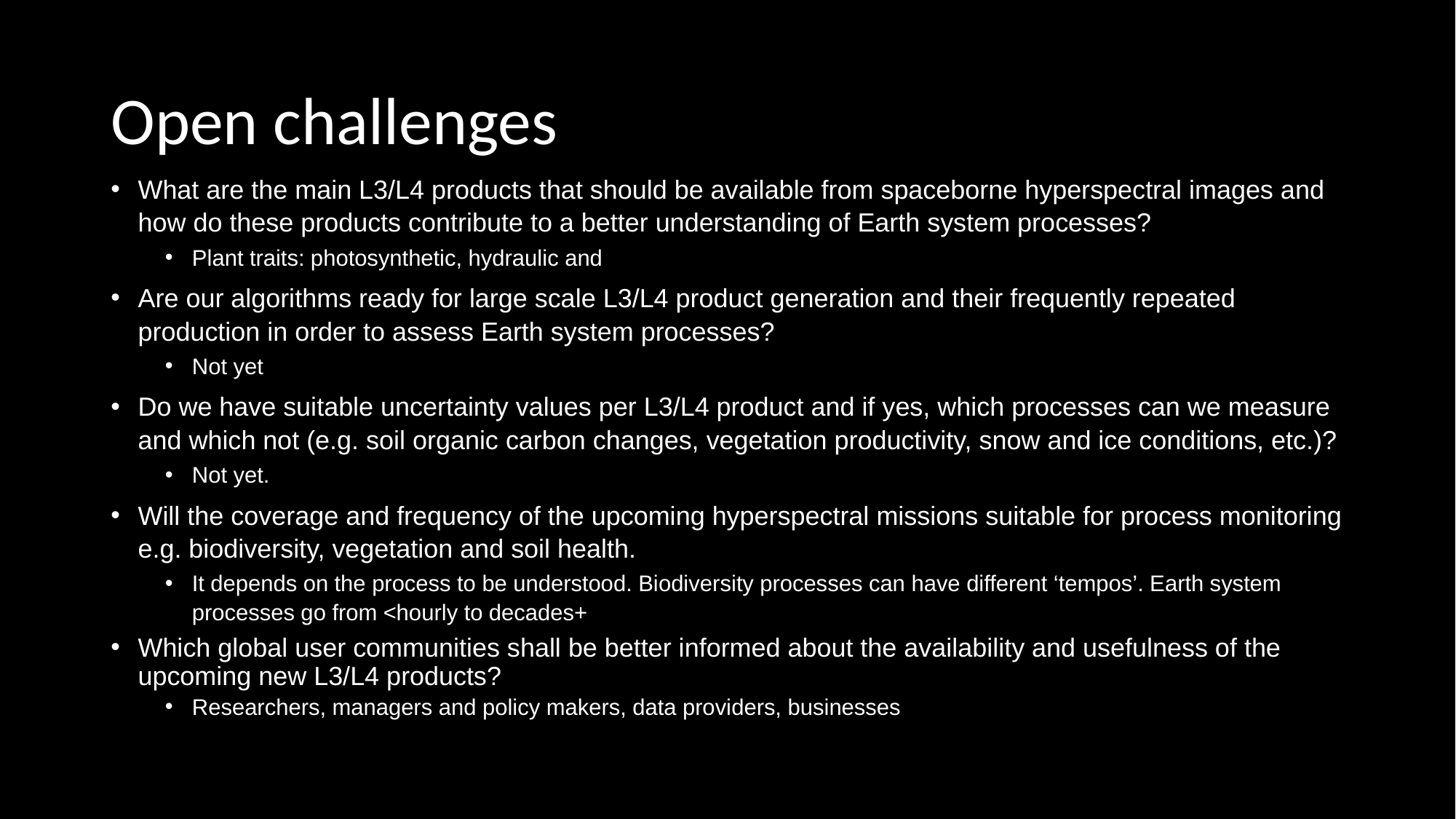

# Open challenges
What are the main L3/L4 products that should be available from spaceborne hyperspectral images and how do these products contribute to a better understanding of Earth system processes?
Plant traits: photosynthetic, hydraulic and
Are our algorithms ready for large scale L3/L4 product generation and their frequently repeated production in order to assess Earth system processes?
Not yet
Do we have suitable uncertainty values per L3/L4 product and if yes, which processes can we measure and which not (e.g. soil organic carbon changes, vegetation productivity, snow and ice conditions, etc.)?
Not yet.
Will the coverage and frequency of the upcoming hyperspectral missions suitable for process monitoring e.g. biodiversity, vegetation and soil health.
It depends on the process to be understood. Biodiversity processes can have different ‘tempos’. Earth system processes go from <hourly to decades+
Which global user communities shall be better informed about the availability and usefulness of the upcoming new L3/L4 products?
Researchers, managers and policy makers, data providers, businesses